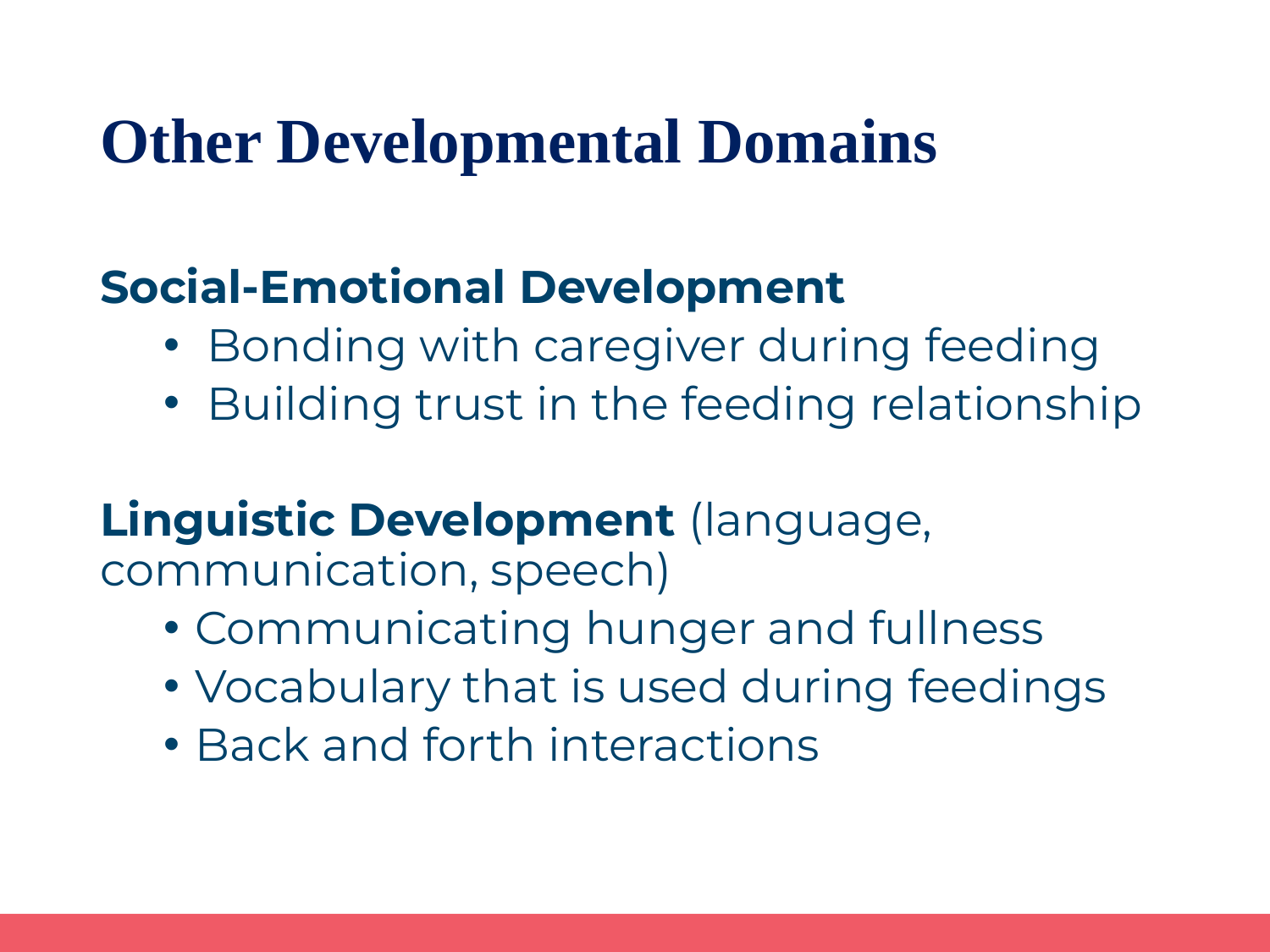

# Other Developmental Domains
Social-Emotional Development
 Bonding with caregiver during feeding
 Building trust in the feeding relationship
Linguistic Development (language, communication, speech)
Communicating hunger and fullness
Vocabulary that is used during feedings
Back and forth interactions